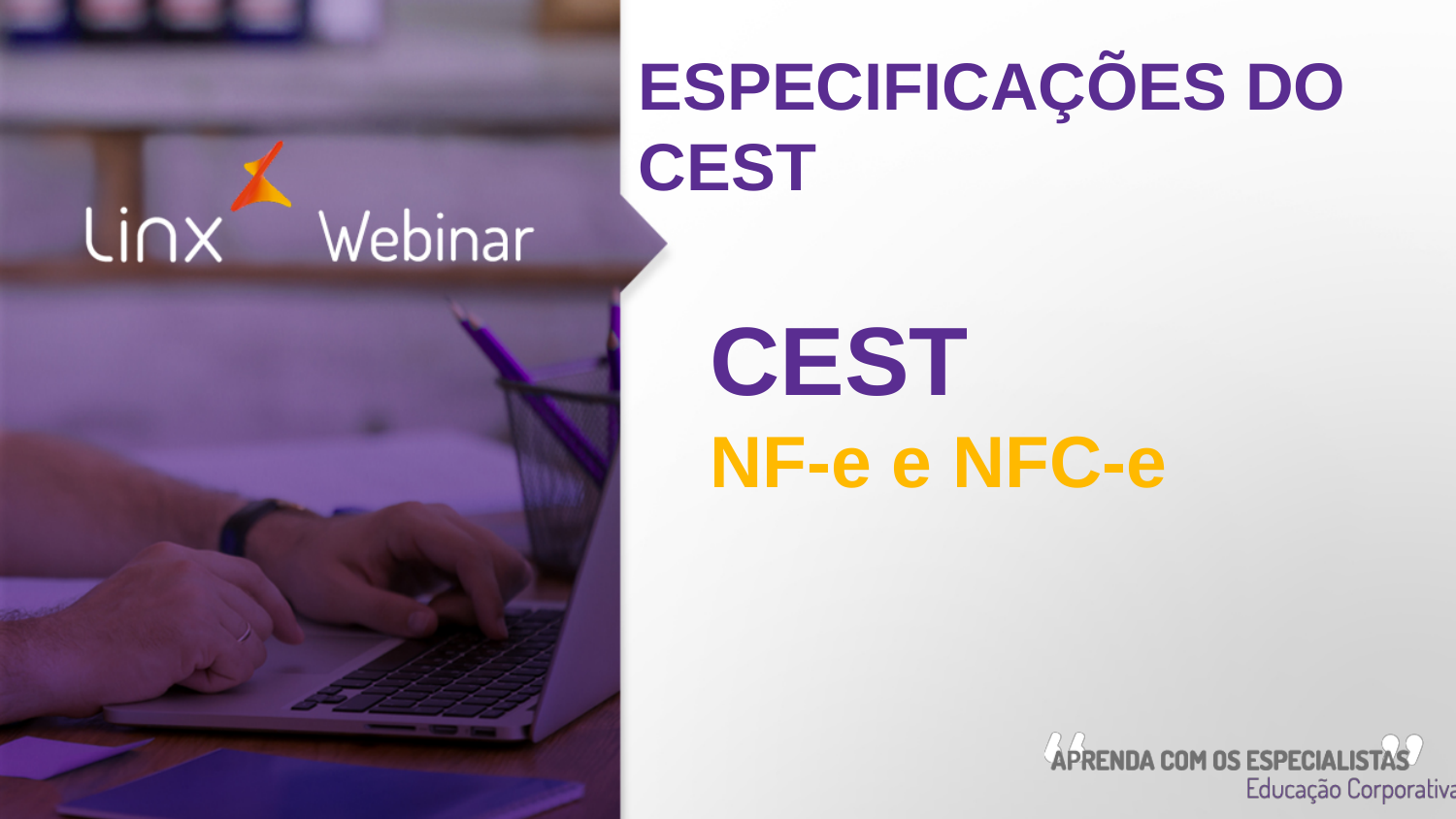

ESPECIFICAÇÕES DO CEST
# CEST NF-e e NFC-e